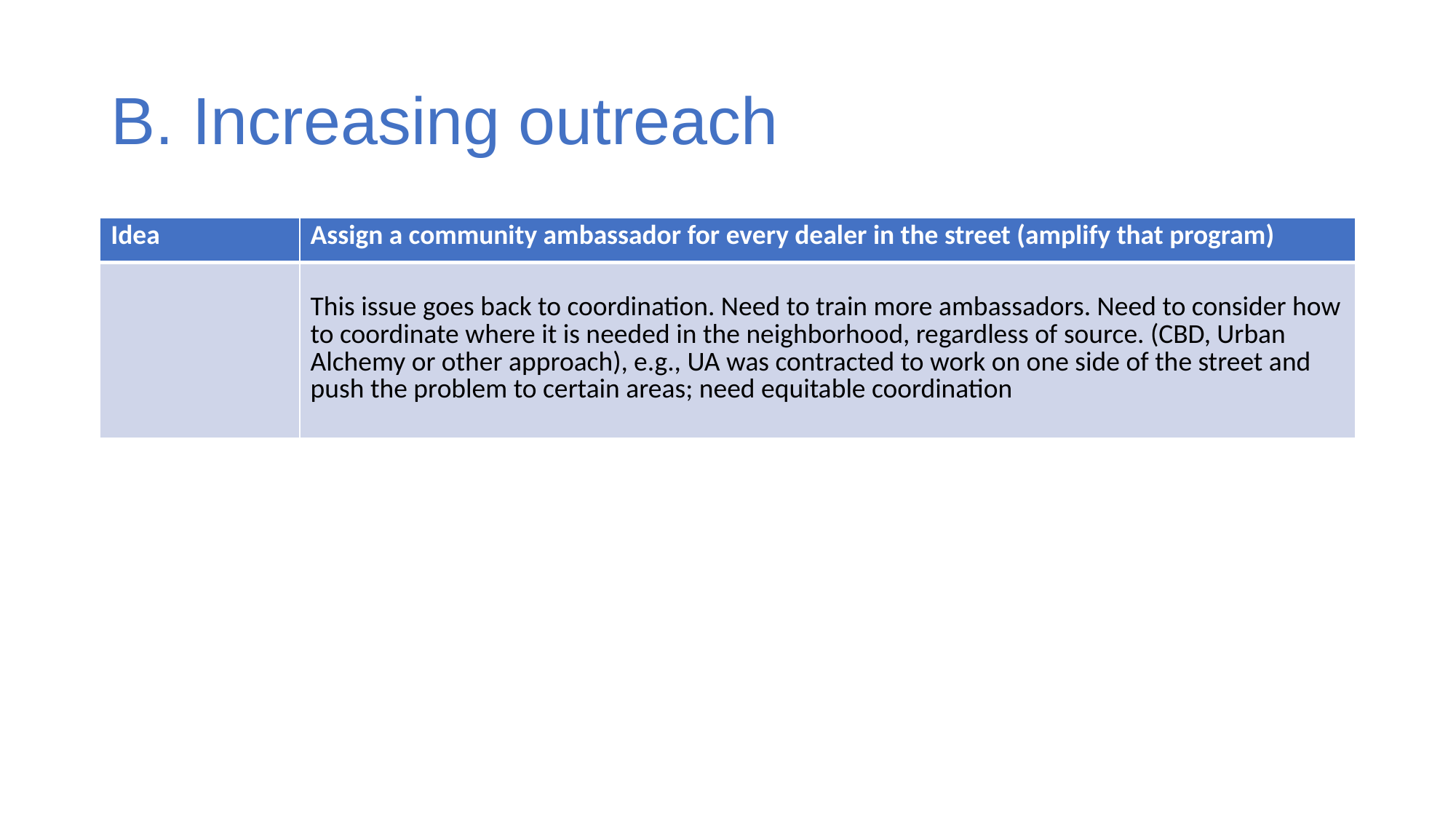

# B. Increasing outreach
| Idea | Assign a community ambassador for every dealer in the street (amplify that program) |
| --- | --- |
|  | This issue goes back to coordination. Need to train more ambassadors. Need to consider how to coordinate where it is needed in the neighborhood, regardless of source. (CBD, Urban Alchemy or other approach), e.g., UA was contracted to work on one side of the street and push the problem to certain areas; need equitable coordination |